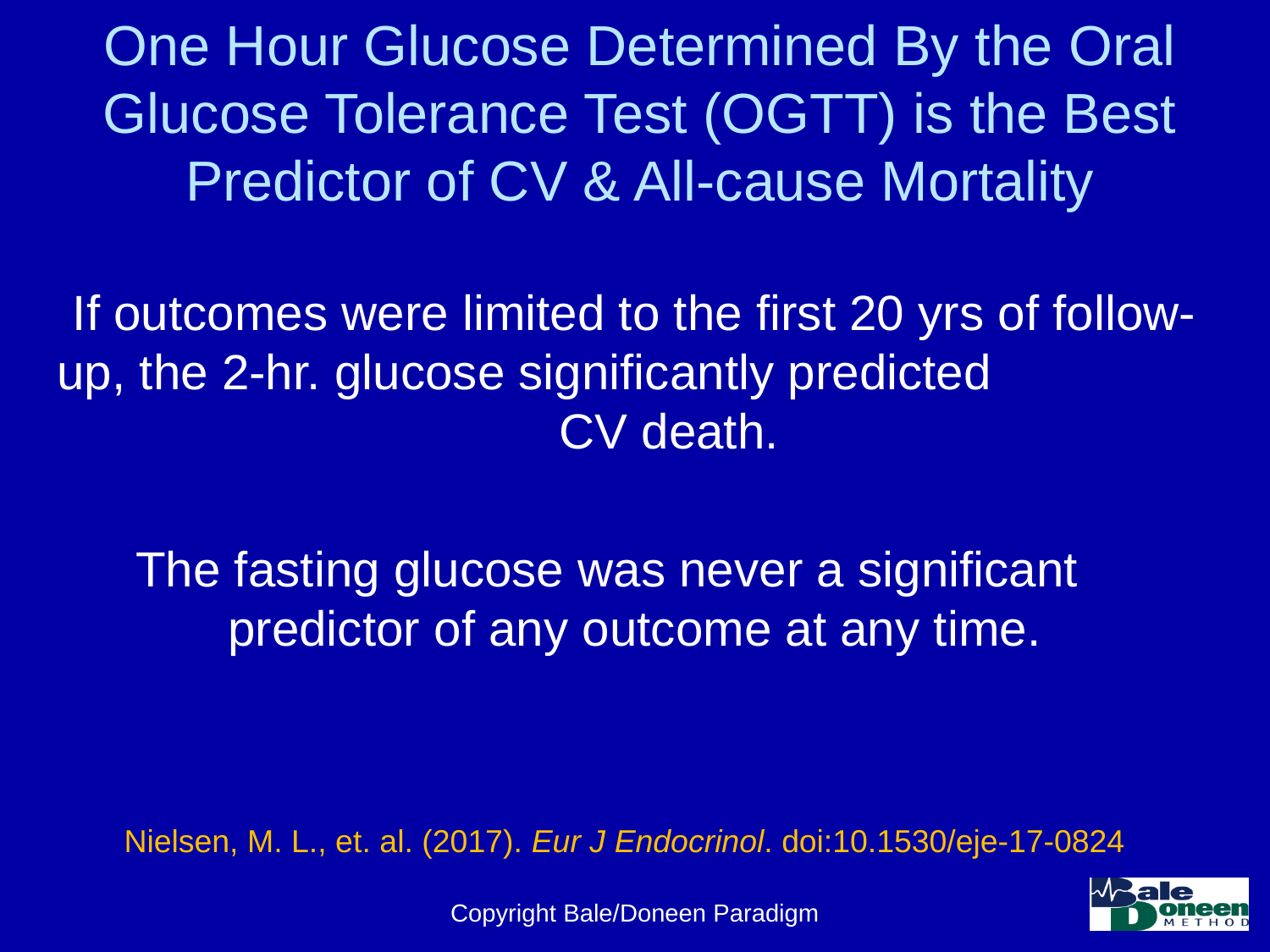

# One Hour Glucose Determined By the Oral Glucose Tolerance Test (OGTT) is the Best Predictor of CV & All-cause Mortality
If outcomes were limited to the first 20 yrs of follow-up, the 2-hr. glucose significantly predicted                      CV death.

The fasting glucose was never a significant     predictor of any outcome at any time.
Nielsen, M. L., et. al. (2017). Eur J Endocrinol. doi:10.1530/eje-17-0824

Copyright Bale/Doneen Paradigm